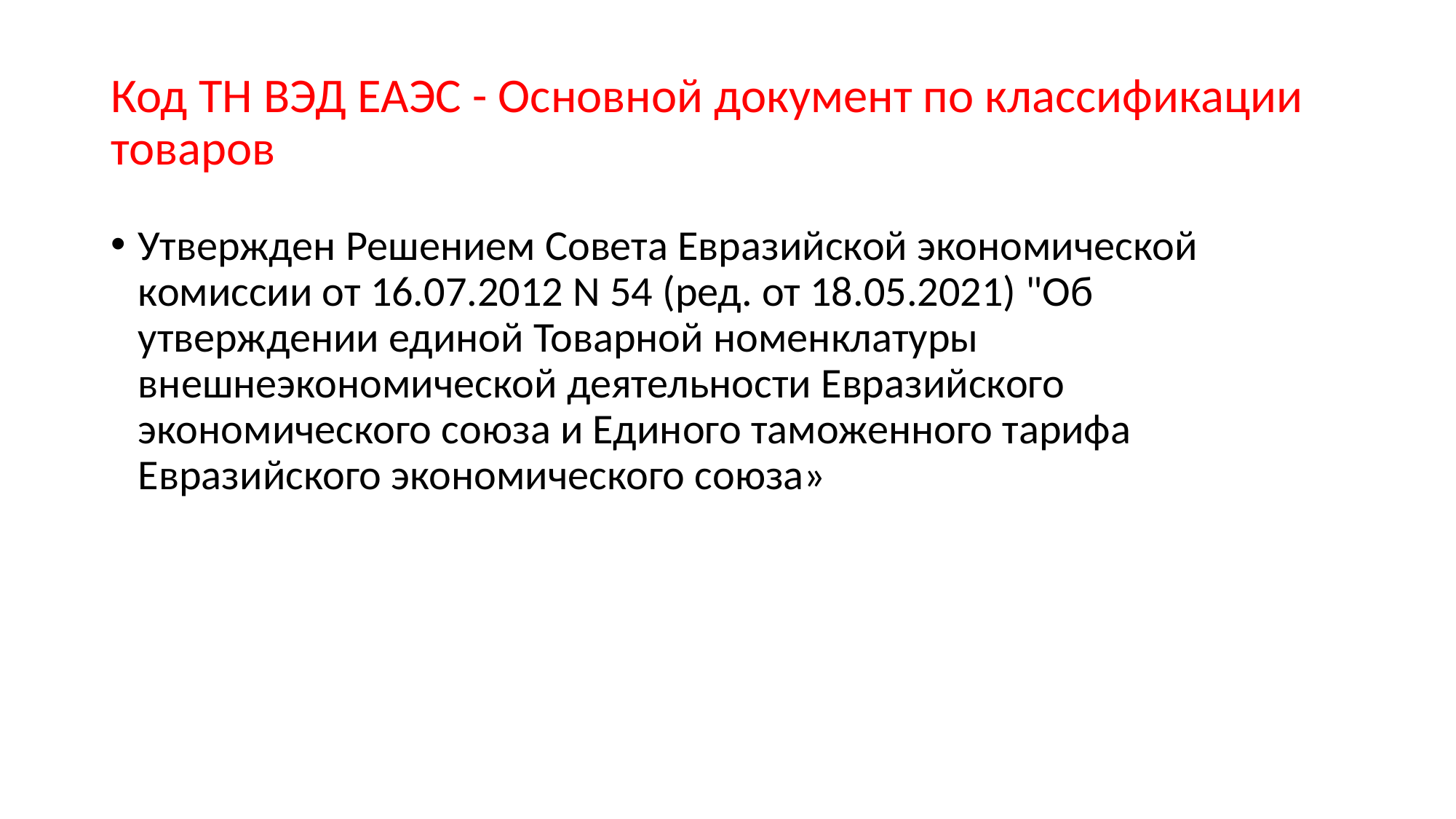

# Код ТН ВЭД ЕАЭС - Основной документ по классификации товаров
Утвержден Решением Совета Евразийской экономической комиссии от 16.07.2012 N 54 (ред. от 18.05.2021) "Об утверждении единой Товарной номенклатуры внешнеэкономической деятельности Евразийского экономического союза и Единого таможенного тарифа Евразийского экономического союза»